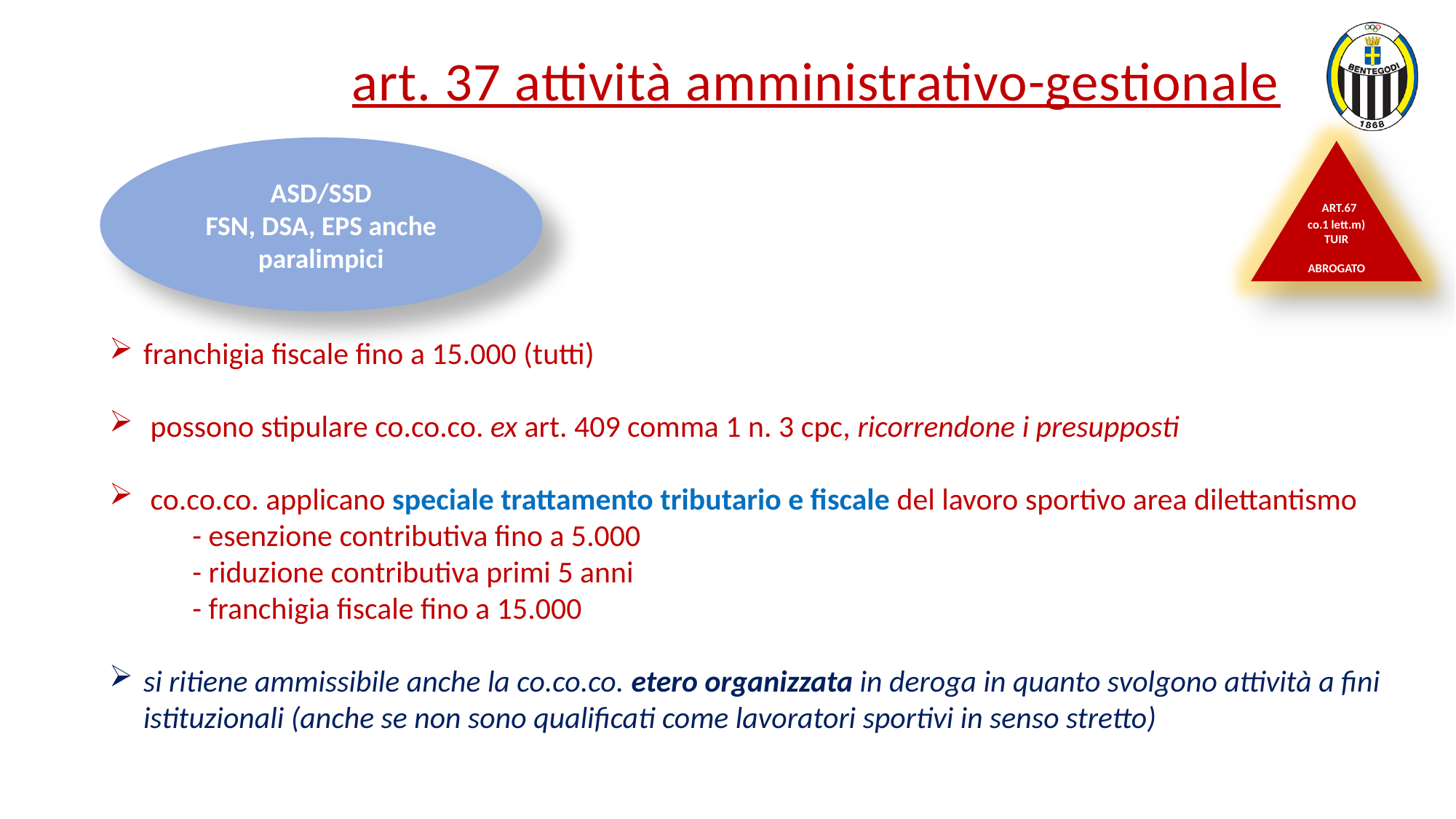

# art. 37 attività amministrativo-gestionale
ASD/SSD
FSN, DSA, EPS anche paralimpici
 ART.67 co.1 lett.m) TUIR

ABROGATO

franchigia fiscale fino a 15.000 (tutti)
 possono stipulare co.co.co. ex art. 409 comma 1 n. 3 cpc, ricorrendone i presupposti
 co.co.co. applicano speciale trattamento tributario e fiscale del lavoro sportivo area dilettantismo
            - esenzione contributiva fino a 5.000
            - riduzione contributiva primi 5 anni
            - franchigia fiscale fino a 15.000

si ritiene ammissibile anche la co.co.co. etero organizzata in deroga in quanto svolgono attività a fini istituzionali (anche se non sono qualificati come lavoratori sportivi in senso stretto)